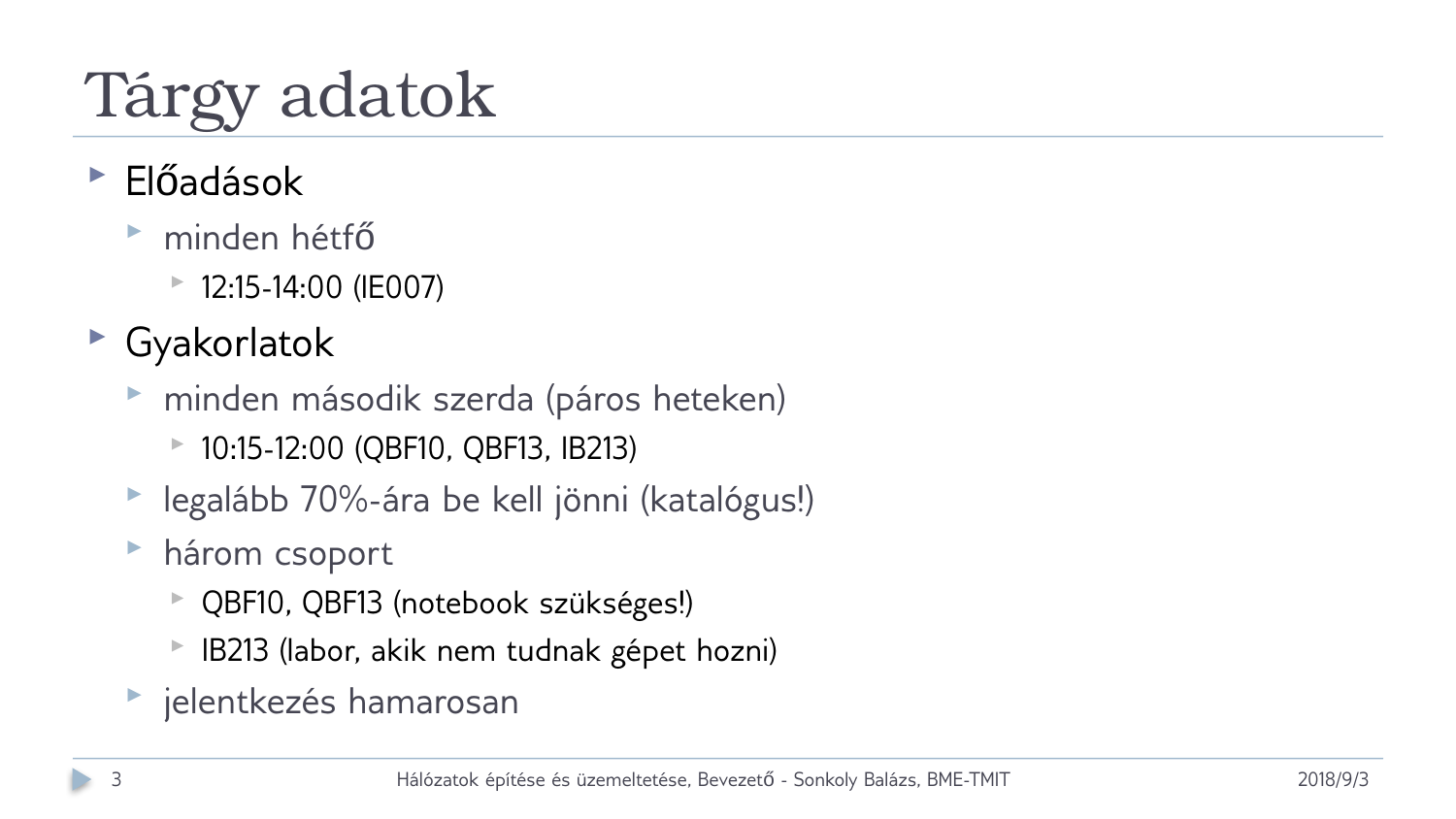

# Tárgy adatok
Előadások
minden hétfő
12:15-14:00 (IE007)
Gyakorlatok
minden második szerda (páros heteken)
10:15-12:00 (QBF10, QBF13, IB213)
legalább 70%-ára be kell jönni (katalógus!)
három csoport
QBF10, QBF13 (notebook szükséges!)
IB213 (labor, akik nem tudnak gépet hozni)
jelentkezés hamarosan
3
Hálózatok építése és üzemeltetése, Bevezető - Sonkoly Balázs, BME-TMIT
2018/9/3